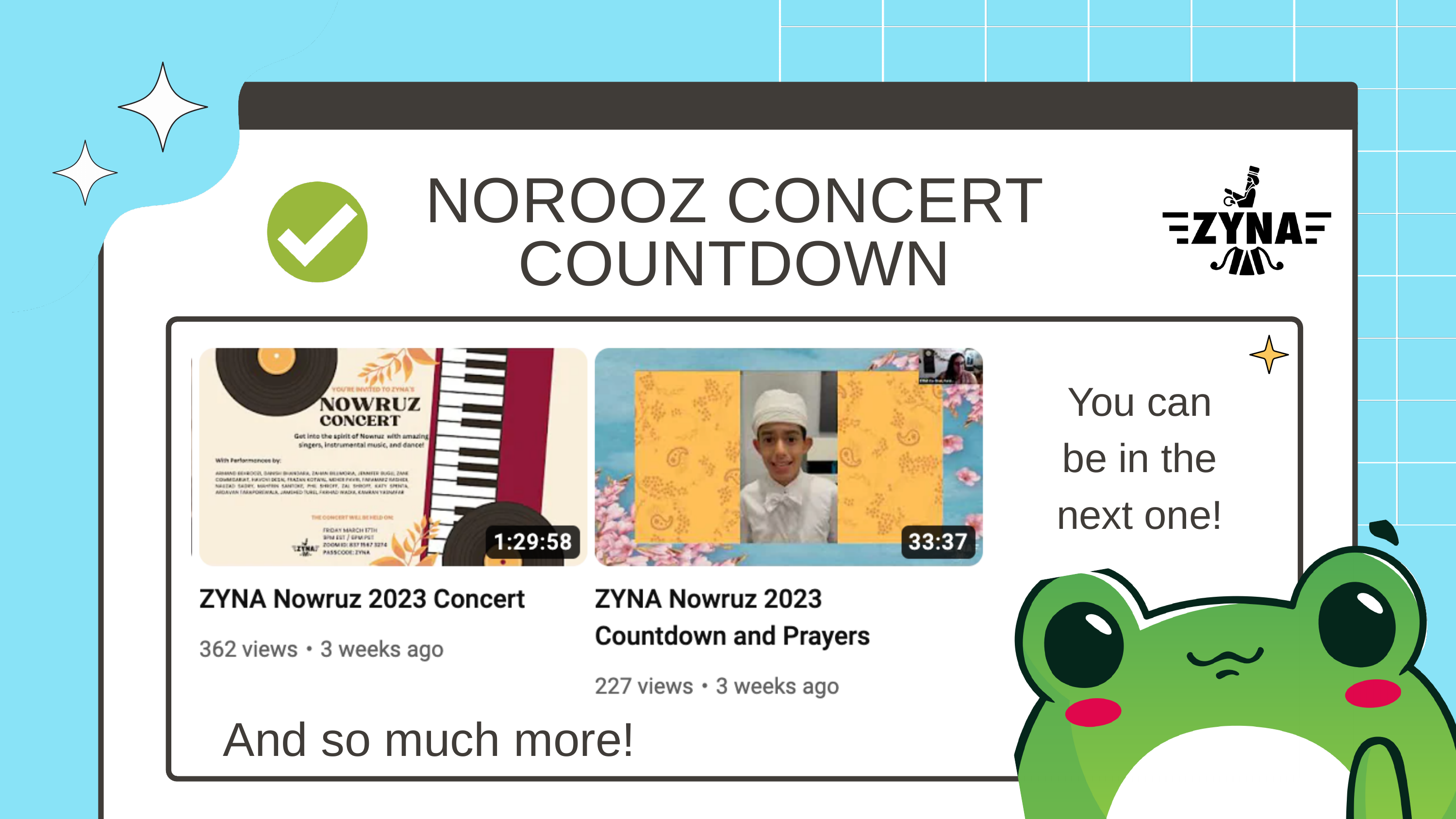

NOROOZ CONCERT COUNTDOWN

You can
be in the
next one!

And so much more!